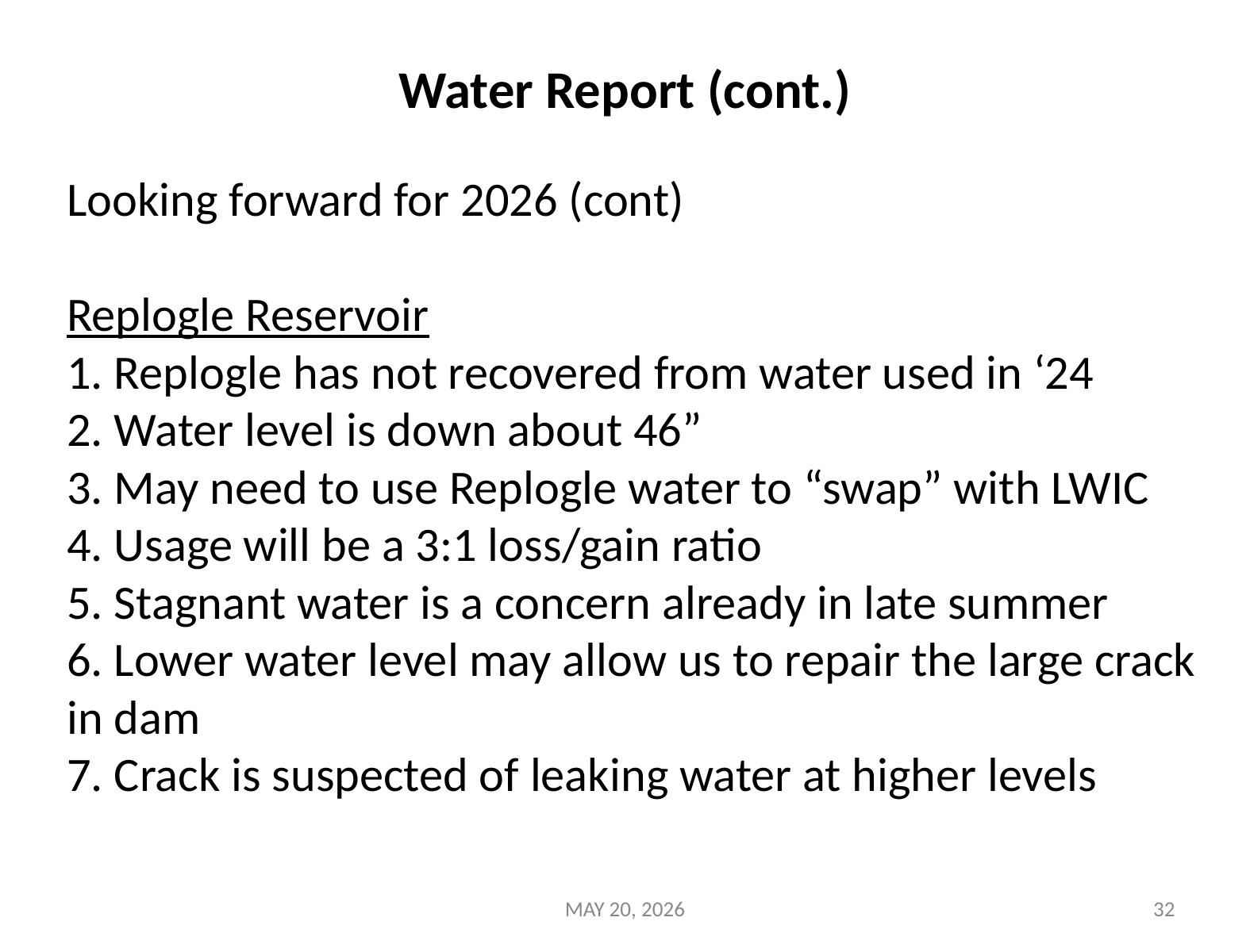

# Water Report (cont.)
Looking forward for 2026 (cont)

Replogle Reservoir
1. Replogle has not recovered from water used in ‘24
2. Water level is down about 46”
3. May need to use Replogle water to “swap” with LWIC
4. Usage will be a 3:1 loss/gain ratio
5. Stagnant water is a concern already in late summer
6. Lower water level may allow us to repair the large crack in dam
7. Crack is suspected of leaking water at higher levels

MAY 20, 2026
32